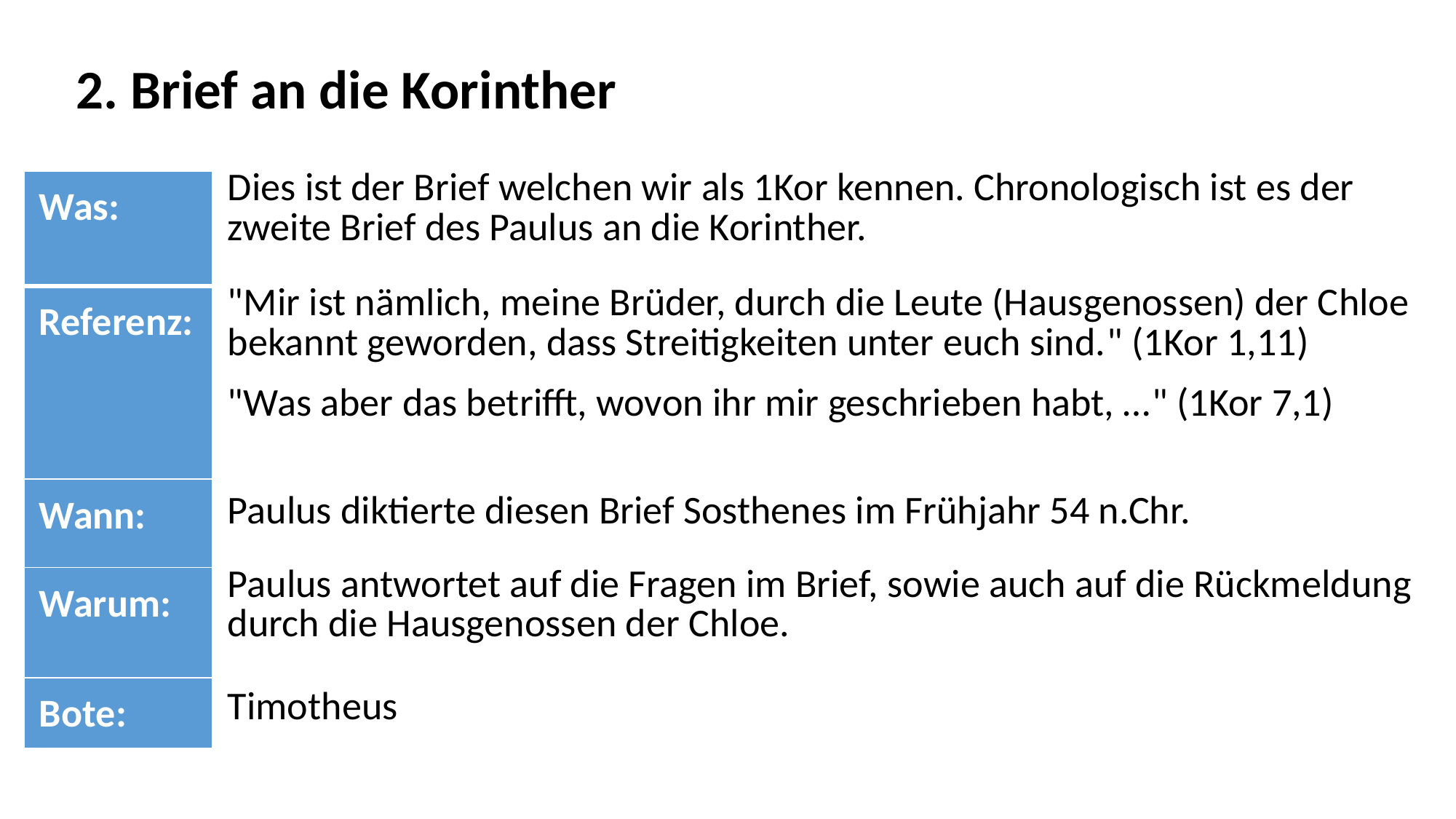

2. Brief an die Korinther
| Was: | Dies ist der Brief welchen wir als 1Kor kennen. Chronologisch ist es der zweite Brief des Paulus an die Korinther. |
| --- | --- |
| Referenz: | "Mir ist nämlich, meine Brüder, durch die Leute (Hausgenossen) der Chloe bekannt geworden, dass Streitigkeiten unter euch sind." (1Kor 1,11)   "Was aber das betrifft, wovon ihr mir geschrieben habt, …" (1Kor 7,1) |
| Wann: | Paulus diktierte diesen Brief Sosthenes im Frühjahr 54 n.Chr. |
| Warum: | Paulus antwortet auf die Fragen im Brief, sowie auch auf die Rückmeldung durch die Hausgenossen der Chloe. |
| Bote: | Timotheus |